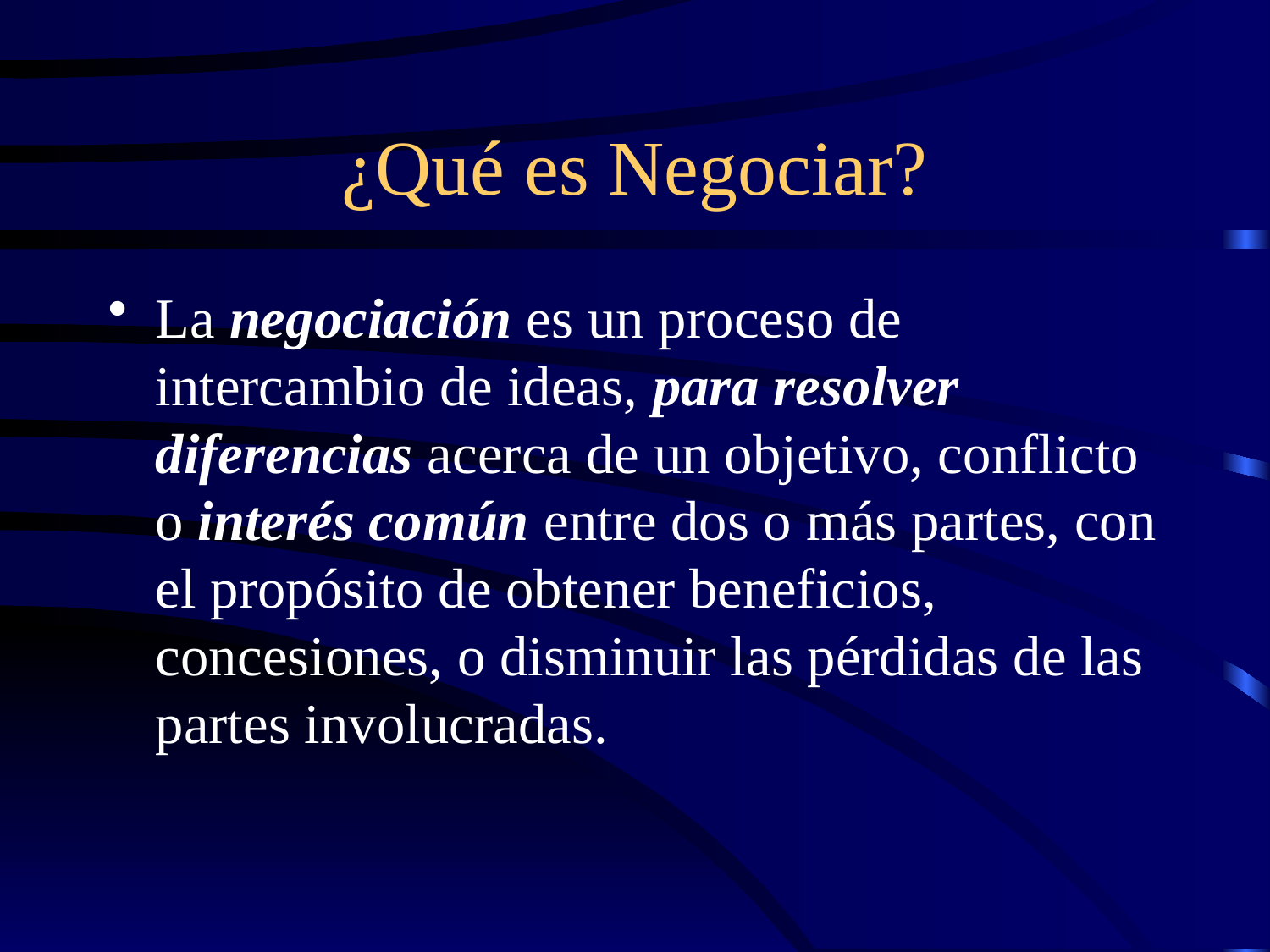

# ¿Qué es Negociar?
La negociación es un proceso de intercambio de ideas, para resolver diferencias acerca de un objetivo, conflicto o interés común entre dos o más partes, con el propósito de obtener beneficios, concesiones, o disminuir las pérdidas de las partes involucradas.